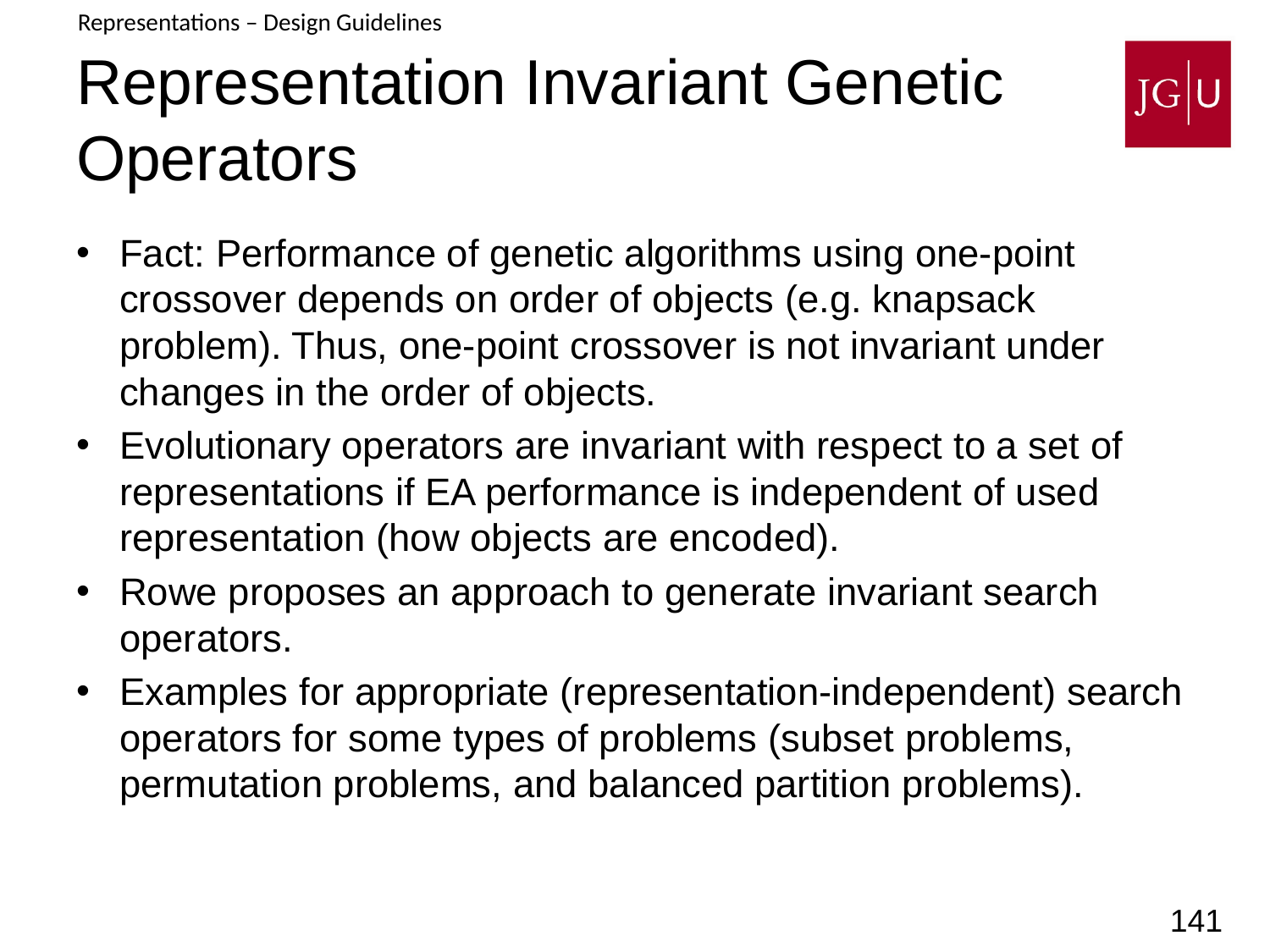

Representations – Design Guidelines

# Representation Invariant Genetic Operators
Fact: Performance of genetic algorithms using one-point crossover depends on order of objects (e.g. knapsack problem). Thus, one-point crossover is not invariant under changes in the order of objects.
Evolutionary operators are invariant with respect to a set of representations if EA performance is independent of used representation (how objects are encoded).
Rowe proposes an approach to generate invariant search operators.
Examples for appropriate (representation-independent) search operators for some types of problems (subset problems, permutation problems, and balanced partition problems).